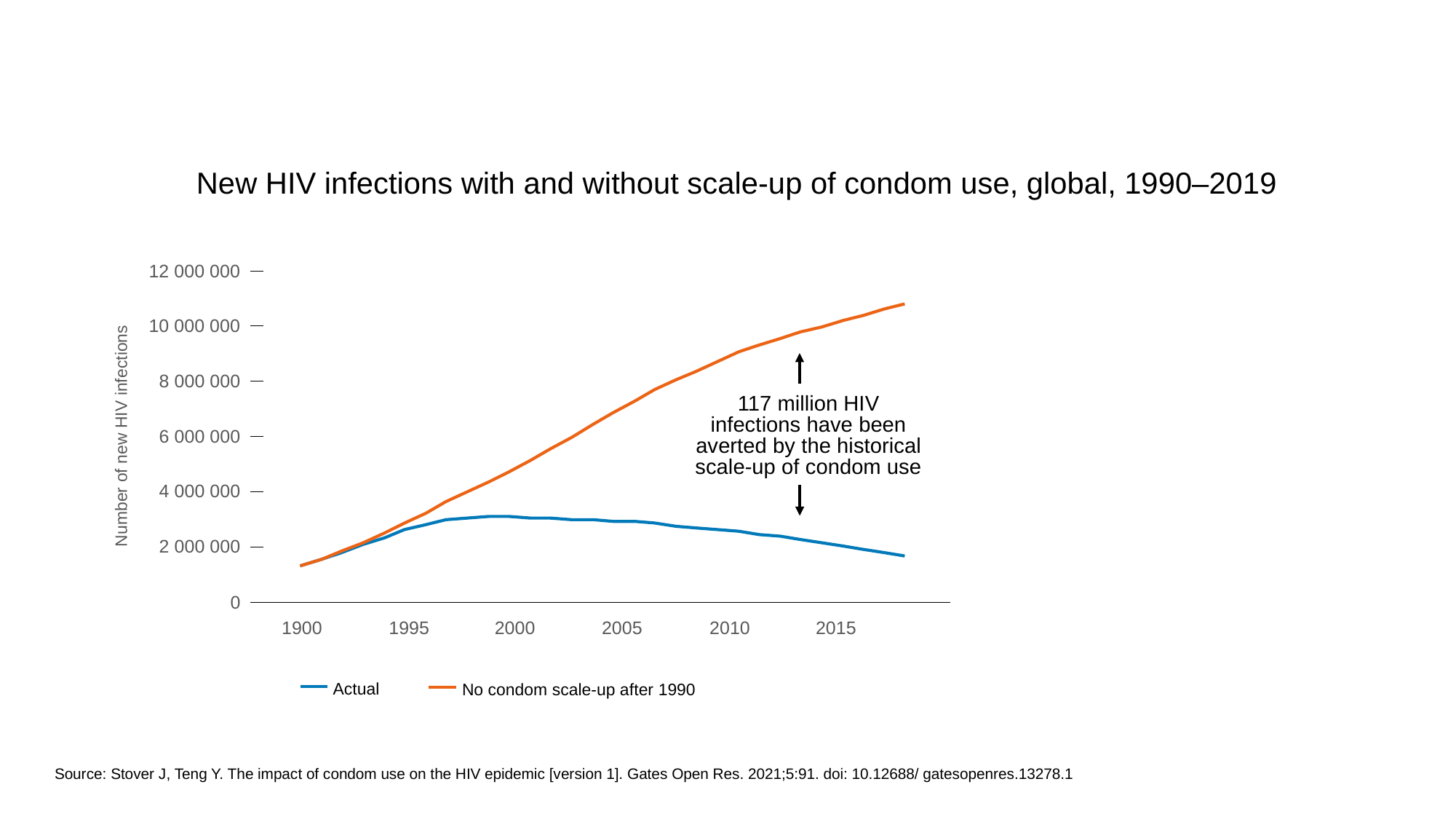

New HIV infections with and without scale-up of condom use, global, 1990–2019
12 000 000

10 000 000
Number of new HIV infections
8 000 000
117 million HIV
infections have been
averted by the historical
scale-up of condom use
 6 000 000
4 000 000

2 000 000
0
1900
1995
2000
2005
2010
2015
Actual
No condom scale-up after 1990
Source: Stover J, Teng Y. The impact of condom use on the HIV epidemic [version 1]. Gates Open Res. 2021;5:91. doi: 10.12688/ gatesopenres.13278.1